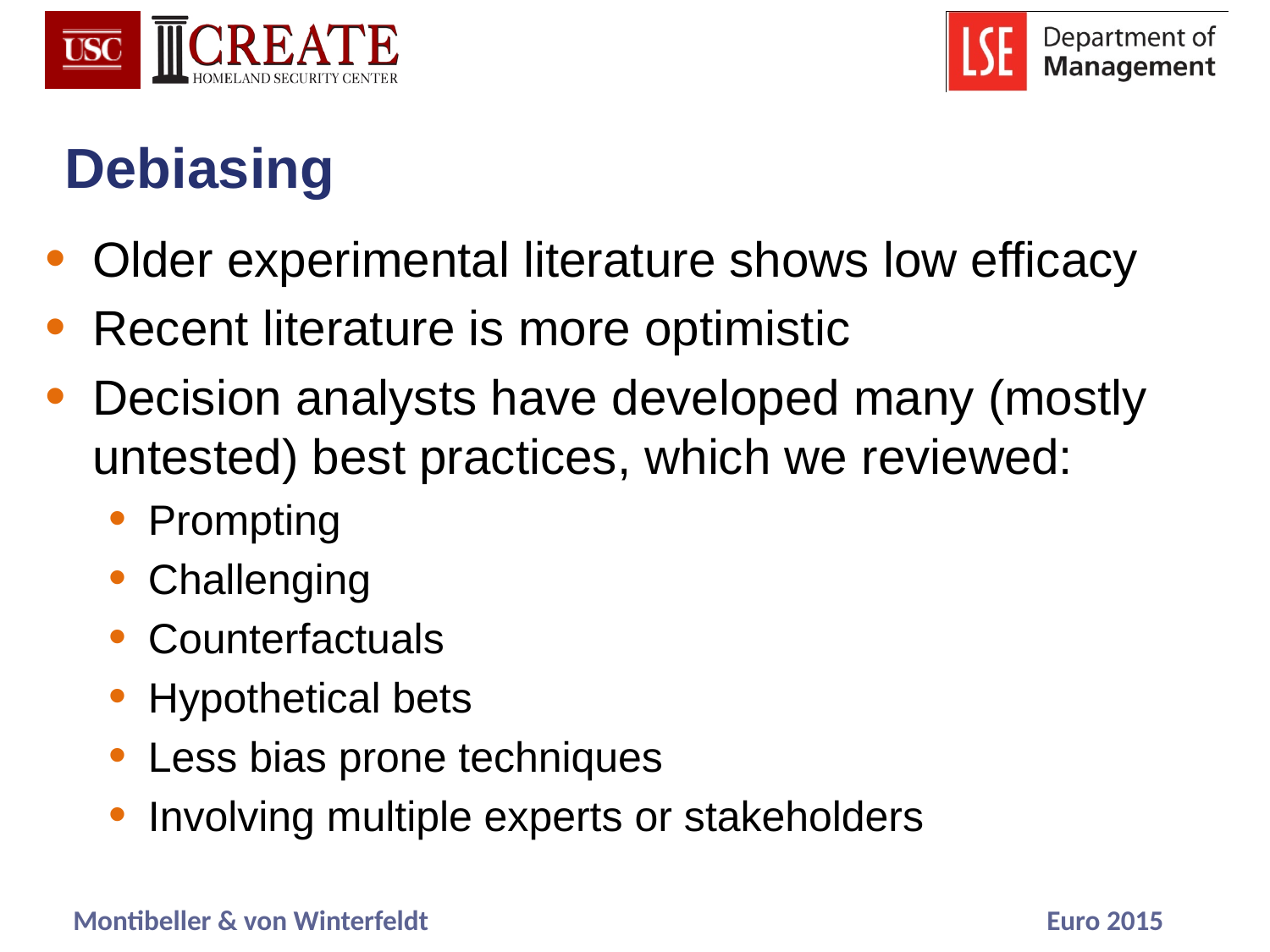

# Debiasing
Older experimental literature shows low efficacy
Recent literature is more optimistic
Decision analysts have developed many (mostly untested) best practices, which we reviewed:
Prompting
Challenging
Counterfactuals
Hypothetical bets
Less bias prone techniques
Involving multiple experts or stakeholders